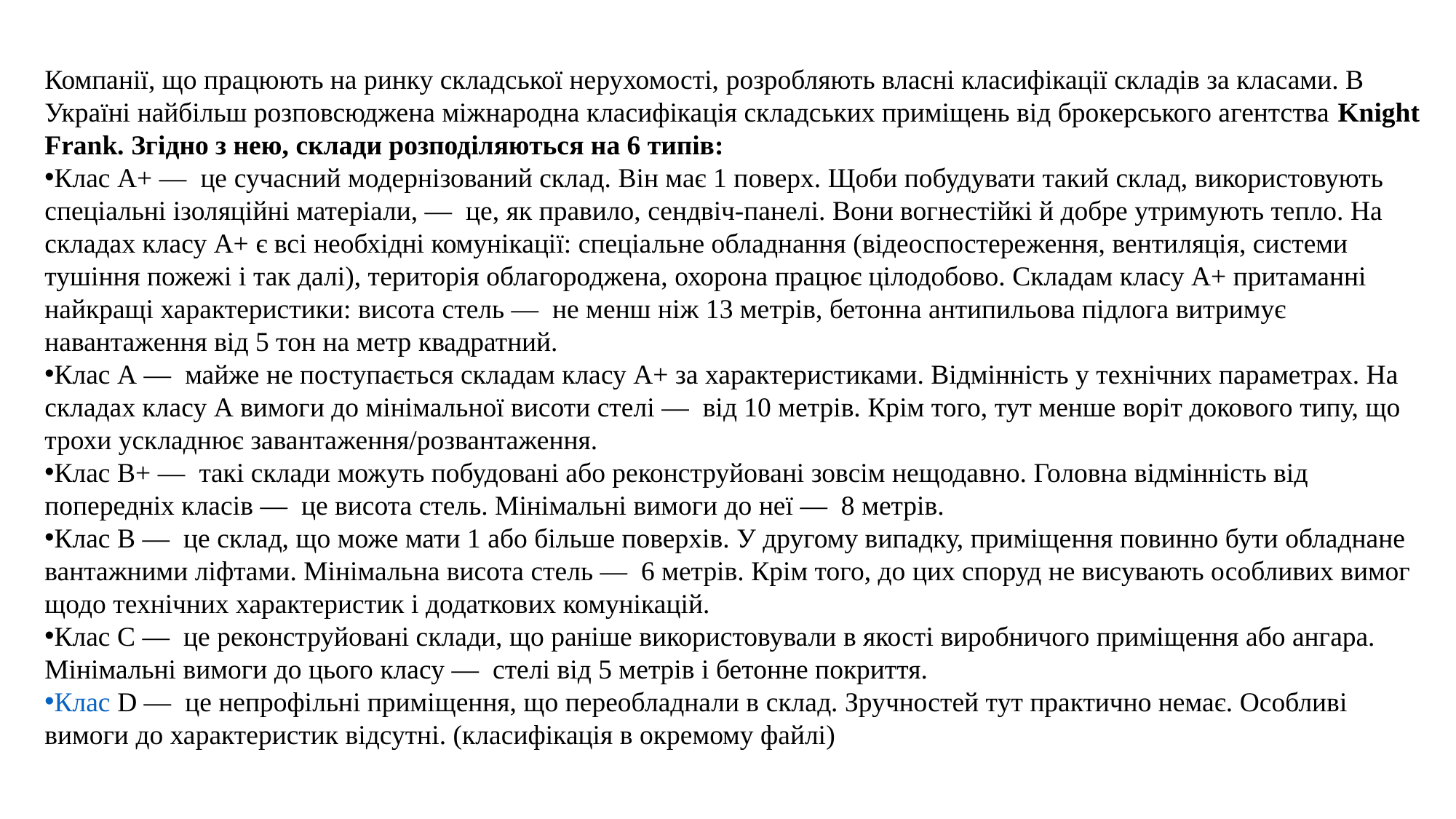

Компанії, що працюють на ринку складської нерухомості, розробляють власні класифікації складів за класами. В Україні найбільш розповсюджена міжнародна класифікація складських приміщень від брокерського агентства Knight Frank. Згідно з нею, склади розподіляються на 6 типів:
Клас А+ —  це сучасний модернізований склад. Він має 1 поверх. Щоби побудувати такий склад, використовують спеціальні ізоляційні матеріали, —  це, як правило, сендвіч-панелі. Вони вогнестійкі й добре утримують тепло. На складах класу А+ є всі необхідні комунікації: спеціальне обладнання (відеоспостереження, вентиляція, системи тушіння пожежі і так далі), територія облагороджена, охорона працює цілодобово. Складам класу А+ притаманні найкращі характеристики: висота стель —  не менш ніж 13 метрів, бетонна антипильова підлога витримує навантаження від 5 тон на метр квадратний.
Клас А —  майже не поступається складам класу А+ за характеристиками. Відмінність у технічних параметрах. На складах класу А вимоги до мінімальної висоти стелі —  від 10 метрів. Крім того, тут менше воріт докового типу, що трохи ускладнює завантаження/розвантаження.
Клас В+ —  такі склади можуть побудовані або реконструйовані зовсім нещодавно. Головна відмінність від попередніх класів —  це висота стель. Мінімальні вимоги до неї —  8 метрів.
Клас В —  це склад, що може мати 1 або більше поверхів. У другому випадку, приміщення повинно бути обладнане вантажними ліфтами. Мінімальна висота стель —  6 метрів. Крім того, до цих споруд не висувають особливих вимог щодо технічних характеристик і додаткових комунікацій.
Клас С —  це реконструйовані склади, що раніше використовували в якості виробничого приміщення або ангара. Мінімальні вимоги до цього класу —  стелі від 5 метрів і бетонне покриття.
Клас D —  це непрофільні приміщення, що переобладнали в склад. Зручностей тут практично немає. Особливі вимоги до характеристик відсутні. (класифікація в окремому файлі)